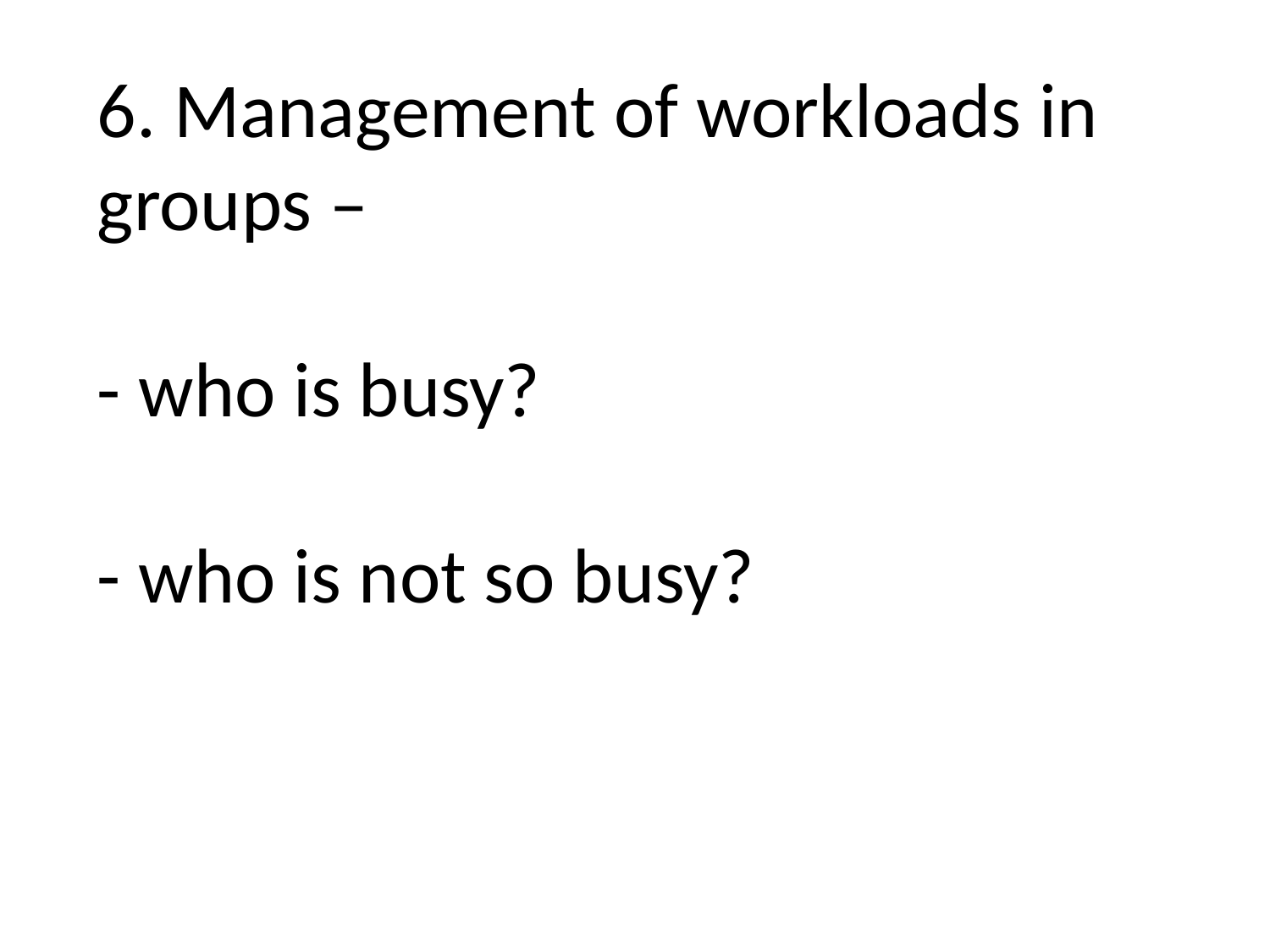

# 6. Management of workloads in groups – - who is busy? - who is not so busy?